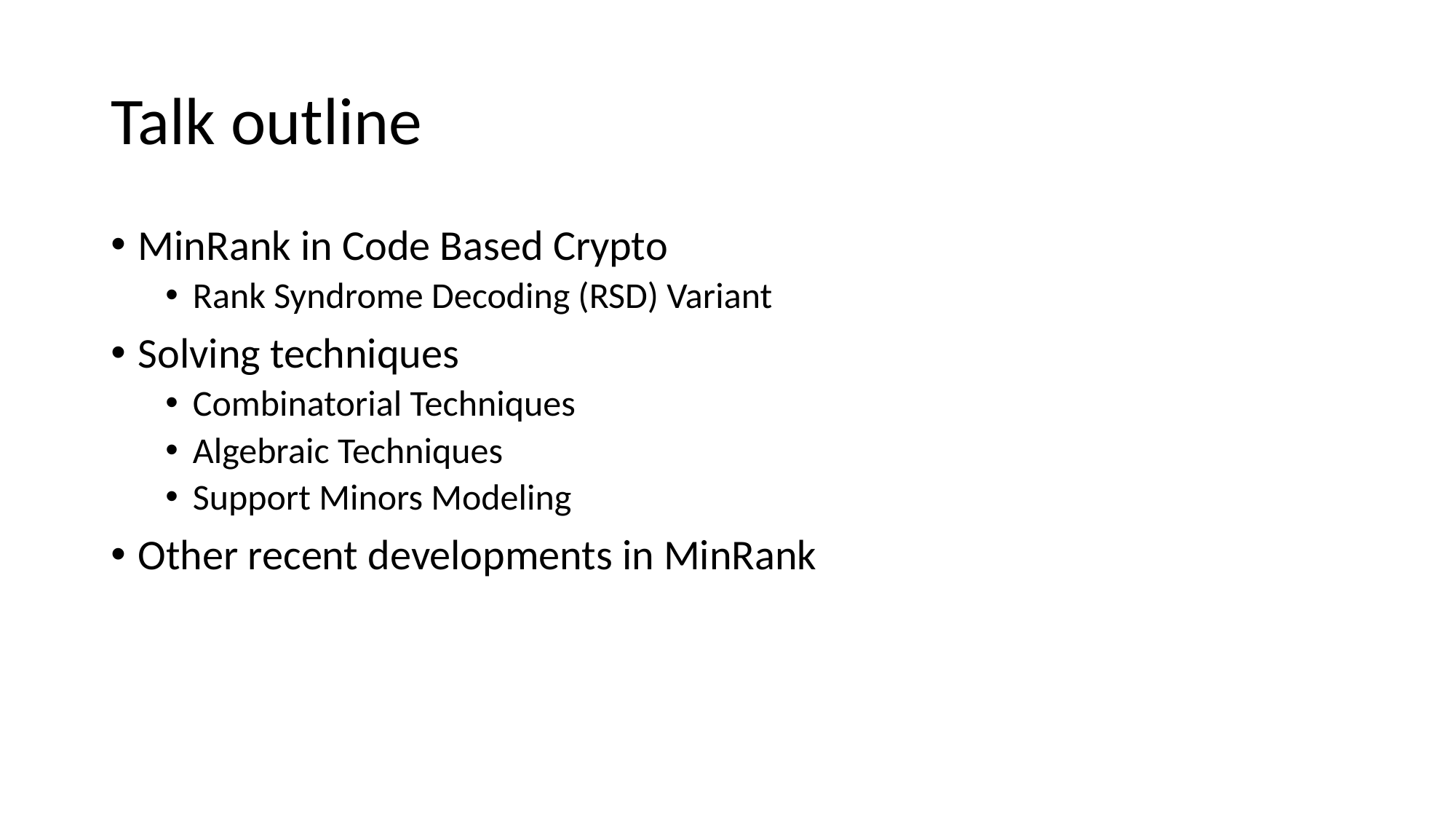

# Talk outline
MinRank in Code Based Crypto
Rank Syndrome Decoding (RSD) Variant
Solving techniques
Combinatorial Techniques
Algebraic Techniques
Support Minors Modeling
Other recent developments in MinRank